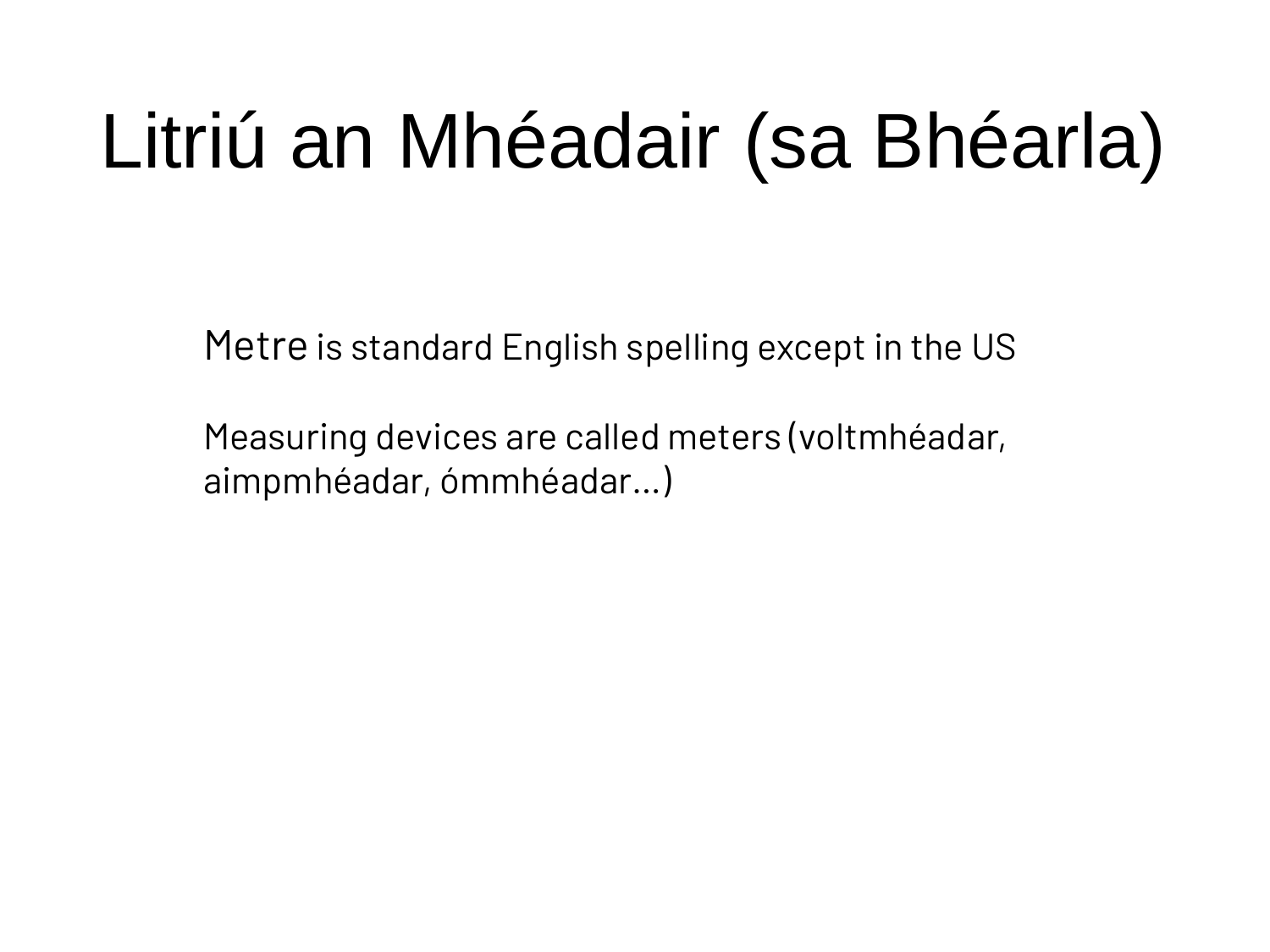

# Litriú an Mhéadair (sa Bhéarla)
Metre is standard English spelling except in the US

Measuring devices are called meters (voltmhéadar,
aimpmhéadar, ómmhéadar…)